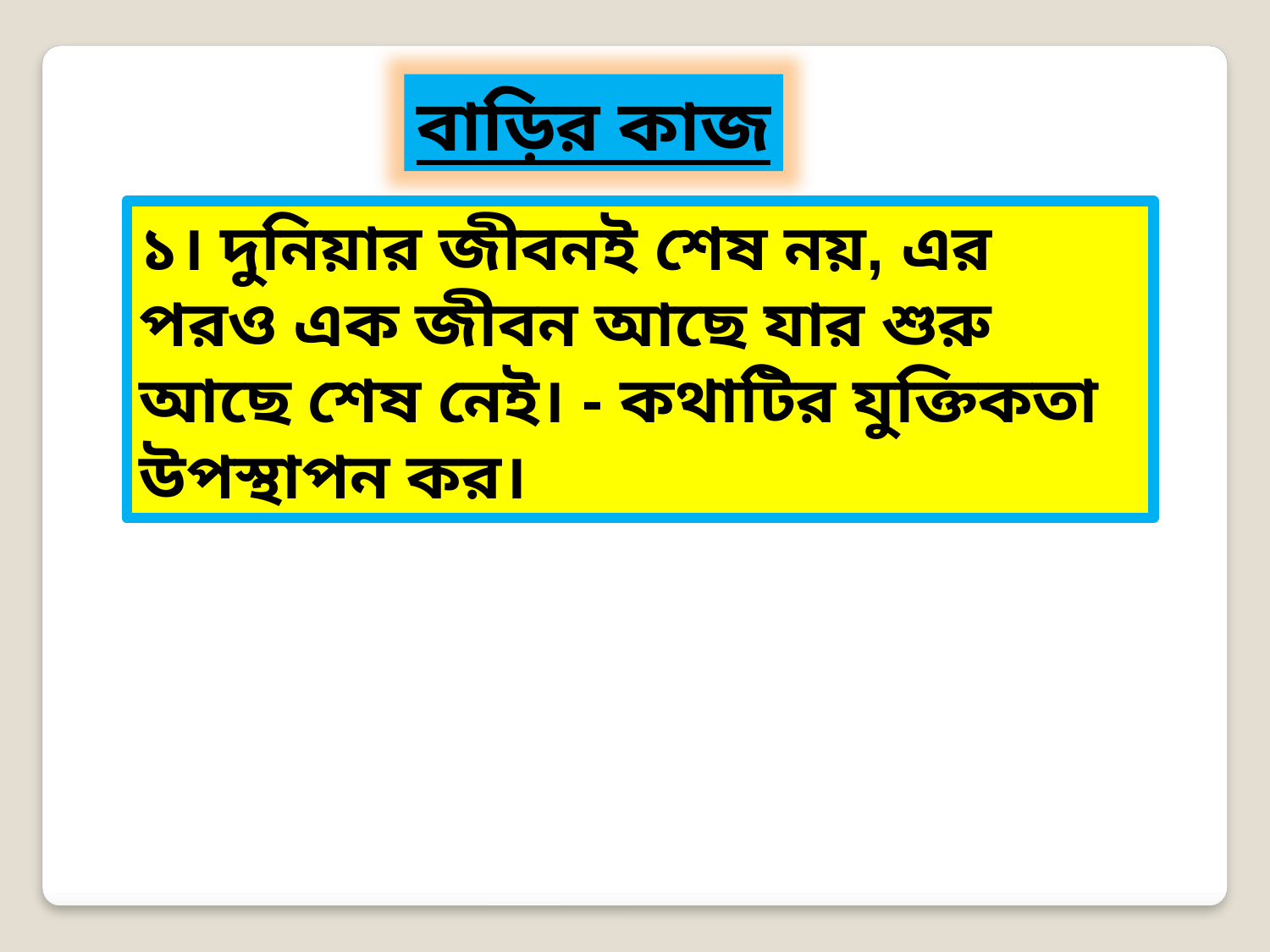

বাড়ির কাজ
১। দুনিয়ার জীবনই শেষ নয়, এর পরও এক জীবন আছে যার শুরু আছে শেষ নেই। - কথাটির যুক্তিকতা উপস্থাপন কর।